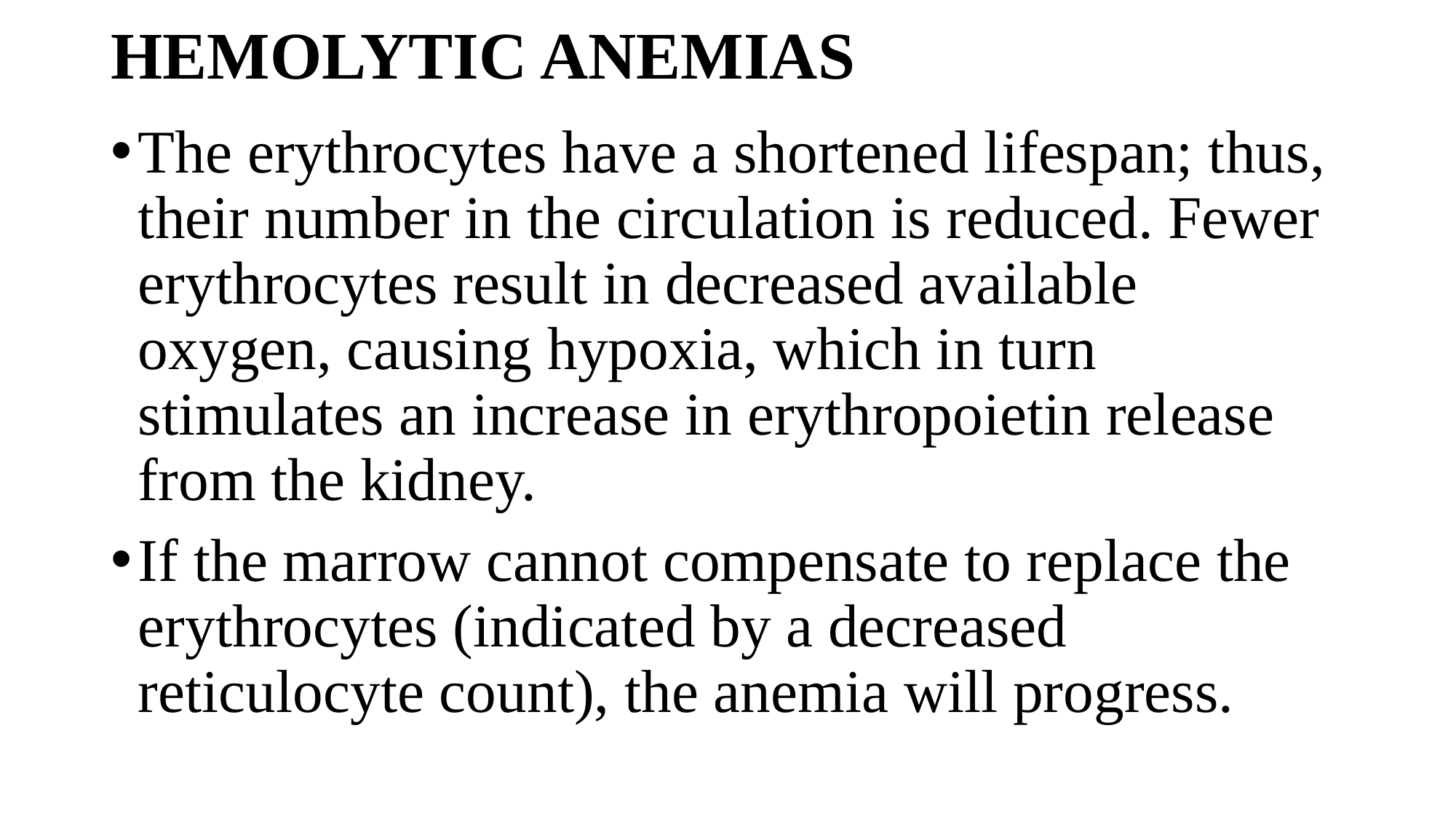

# HEMOLYTIC ANEMIAS
The erythrocytes have a shortened lifespan; thus, their number in the circulation is reduced. Fewer erythrocytes result in decreased available oxygen, causing hypoxia, which in turn stimulates an increase in erythropoietin release from the kidney.
If the marrow cannot compensate to replace the erythrocytes (indicated by a decreased reticulocyte count), the anemia will progress.